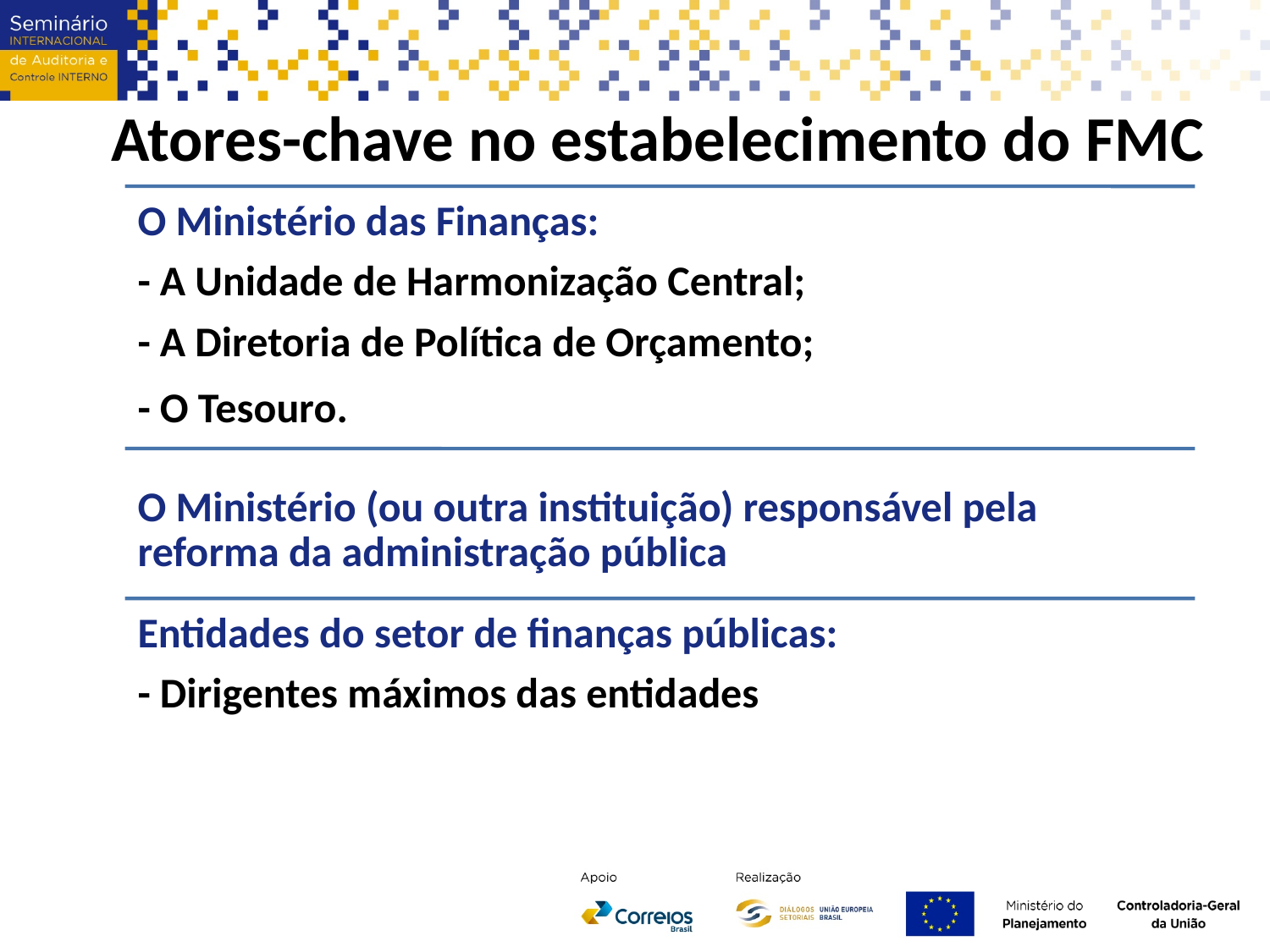

Atores-chave no estabelecimento do FMC
O Ministério das Finanças:
- A Unidade de Harmonização Central;
- A Diretoria de Política de Orçamento;
- O Tesouro.
O Ministério (ou outra instituição) responsável pela reforma da administração pública
Entidades do setor de finanças públicas:
- Dirigentes máximos das entidades